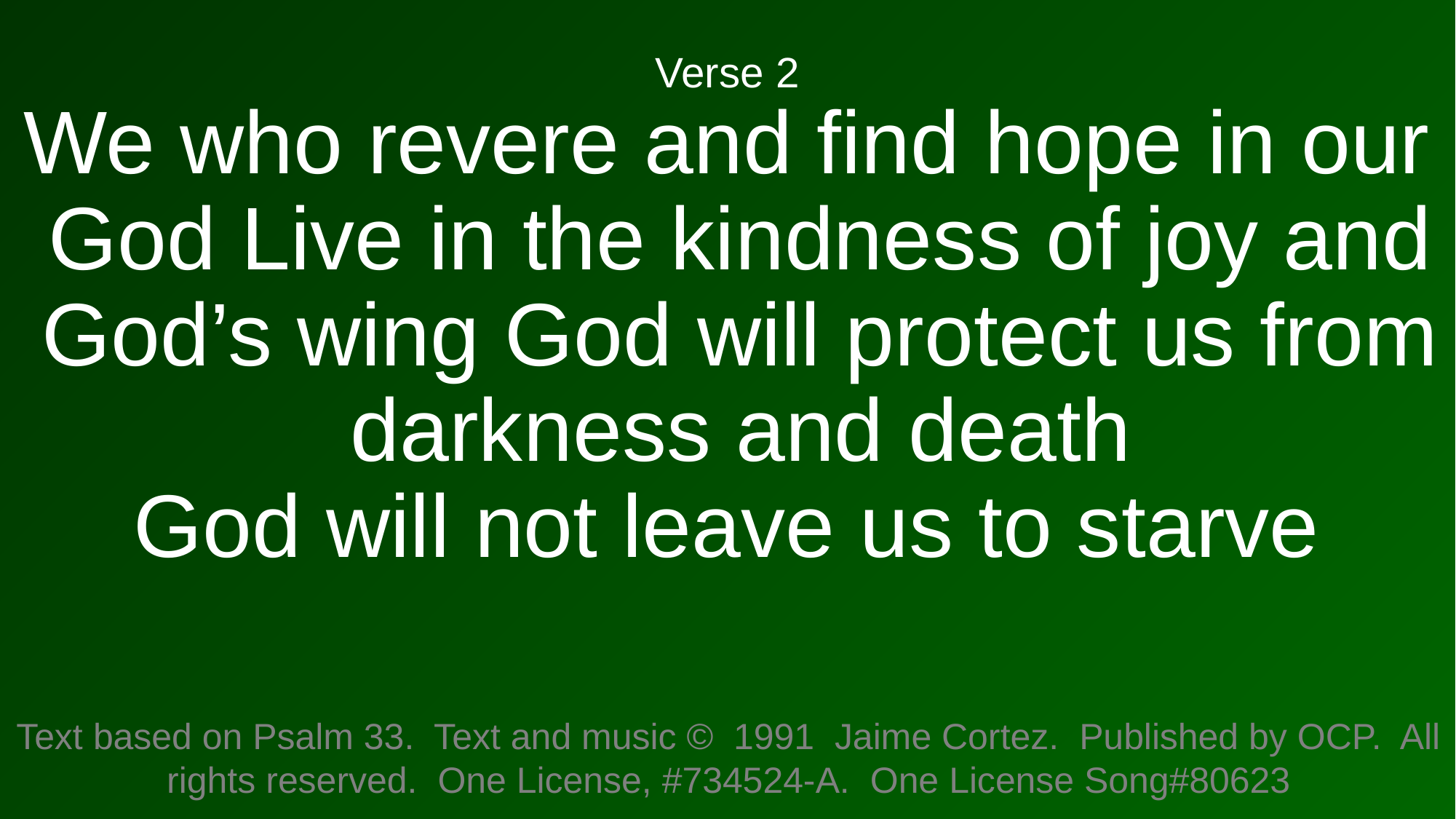

Verse 2
We who revere and find hope in our God Live in the kindness of joy and God’s wing God will protect us from darkness and death
God will not leave us to starve
Text based on Psalm 33.  Text and music ©  1991  Jaime Cortez.  Published by OCP.  All rights reserved.  One License, #734524-A.  One License Song#80623